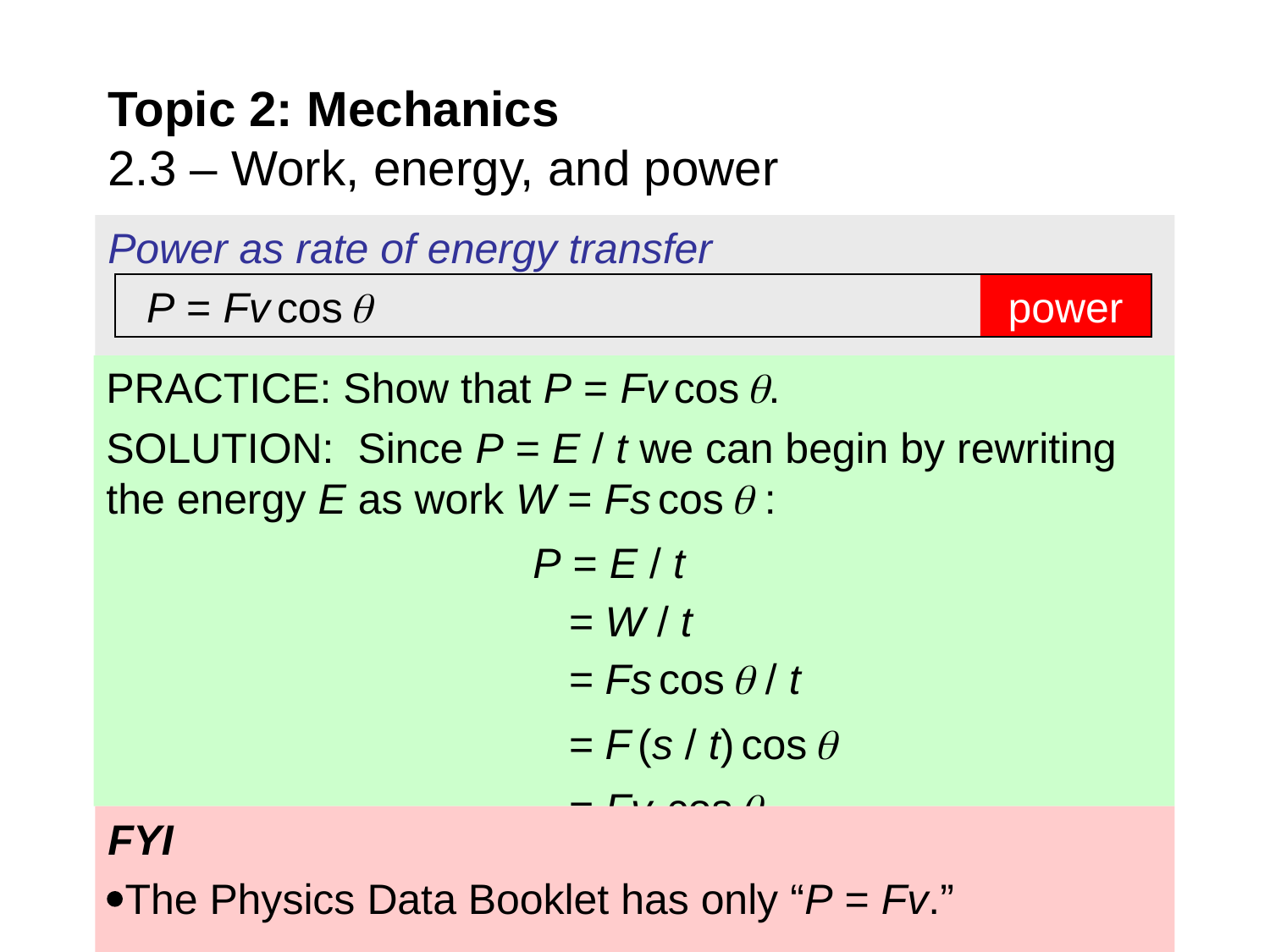

# Topic 2: Mechanics 2.3 – Work, energy, and power
Power as rate of energy transfer
power

P = Fv cos θ
PRACTICE: Show that P = Fv cos θ.
SOLUTION:  Since P = E / t we can begin by rewriting the energy E as work W = Fs cos θ :
                                    P = E / t
                                       = W / t
                                       = Fs cos θ / t
                                       = F (s / t) cos θ
                                       = Fv cos θ.
FYI
•The Physics Data Booklet has only “P = Fv.”